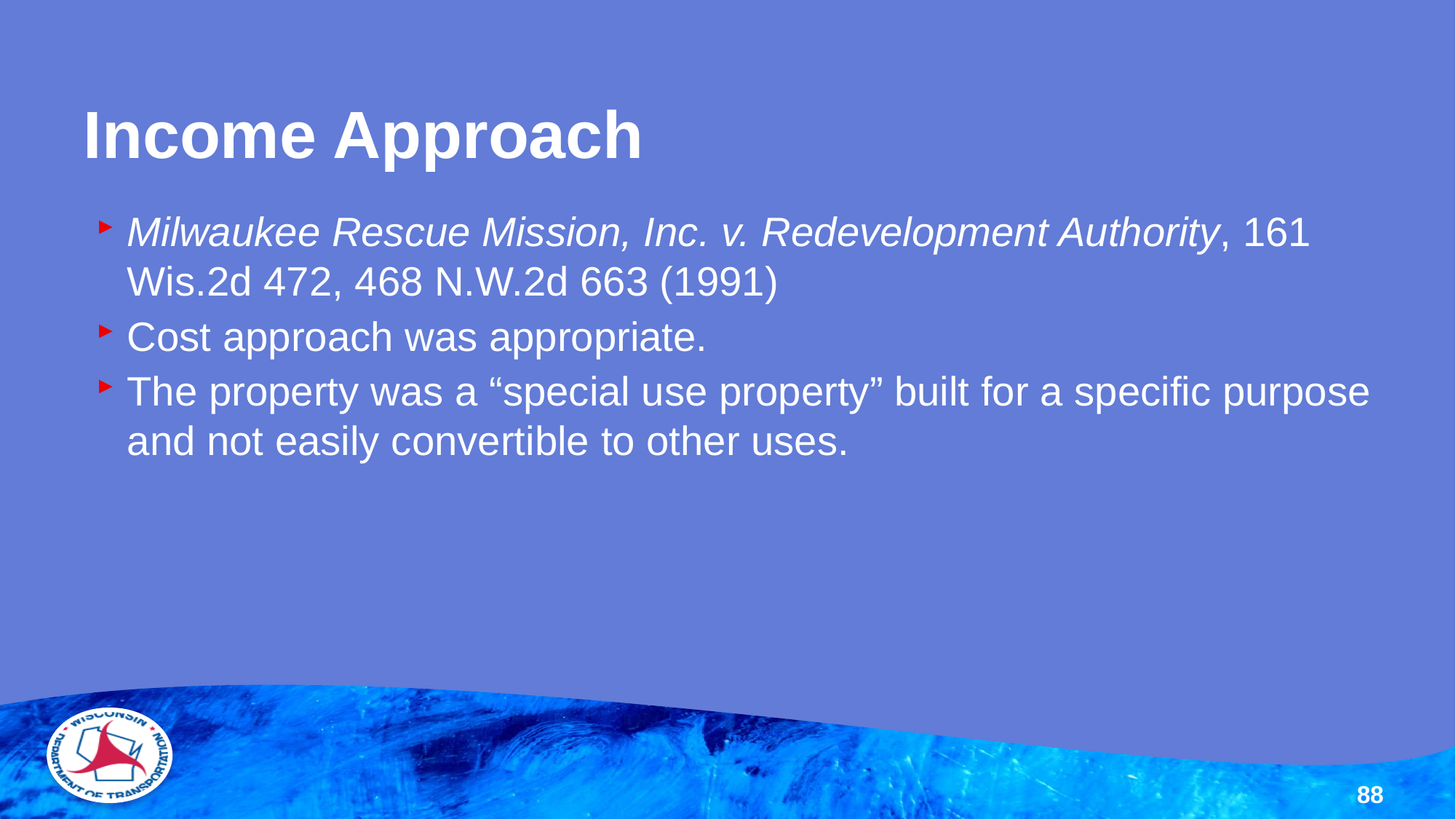

# Income Approach
Milwaukee Rescue Mission, Inc. v. Redevelopment Authority, 161 Wis.2d 472, 468 N.W.2d 663 (1991)
Cost approach was appropriate.
The property was a “special use property” built for a specific purpose and not easily convertible to other uses.

88